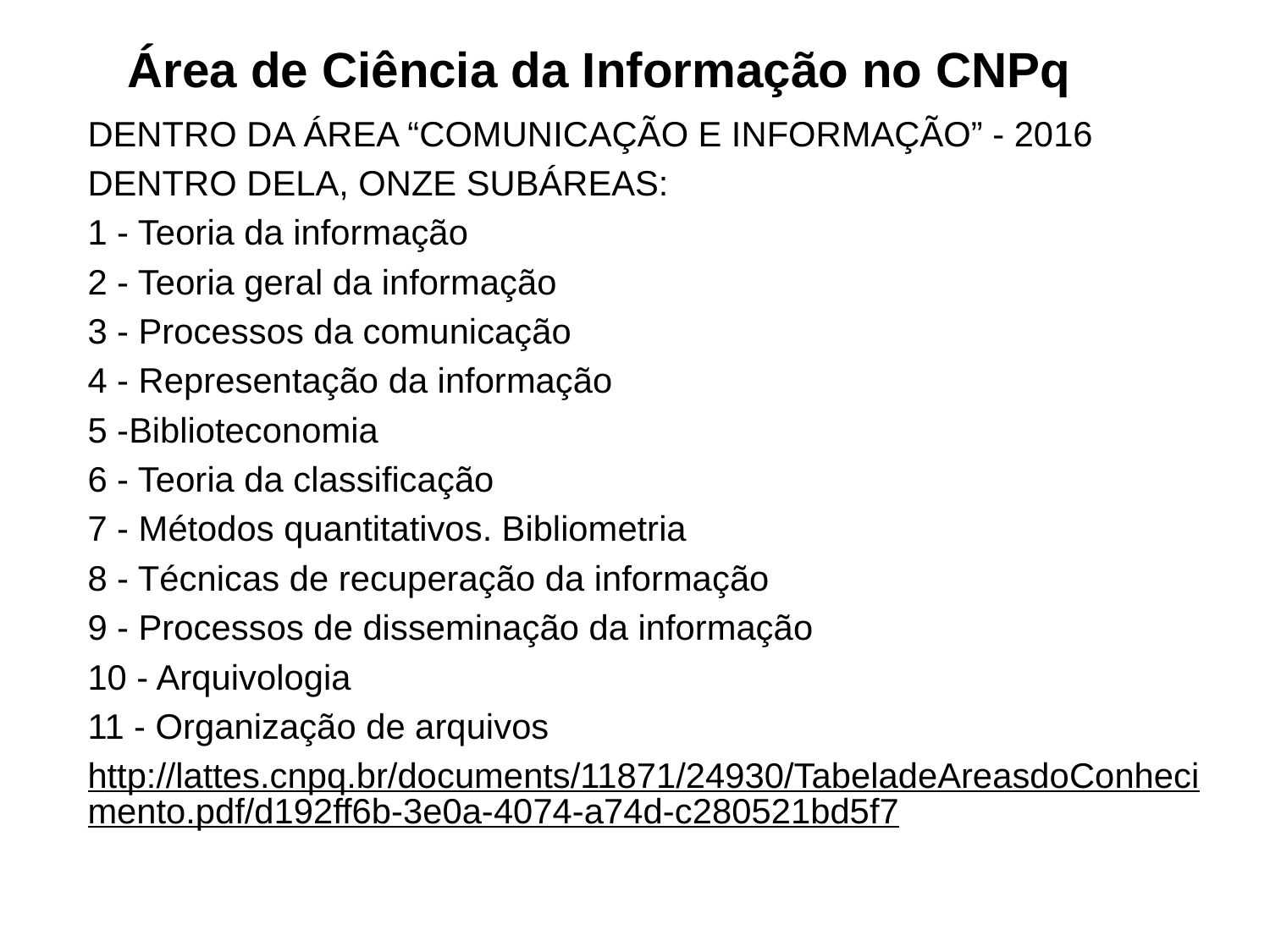

Área de Ciência da Informação no CNPq
DENTRO DA ÁREA “COMUNICAÇÃO E INFORMAÇÃO” - 2016
DENTRO DELA, ONZE SUBÁREAS:
1 - Teoria da informação
2 - Teoria geral da informação
3 - Processos da comunicação
4 - Representação da informação
5 -Biblioteconomia
6 - Teoria da classificação
7 - Métodos quantitativos. Bibliometria
8 - Técnicas de recuperação da informação
9 - Processos de disseminação da informação
10 - Arquivologia
11 - Organização de arquivos
http://lattes.cnpq.br/documents/11871/24930/TabeladeAreasdoConhecimento.pdf/d192ff6b-3e0a-4074-a74d-c280521bd5f7